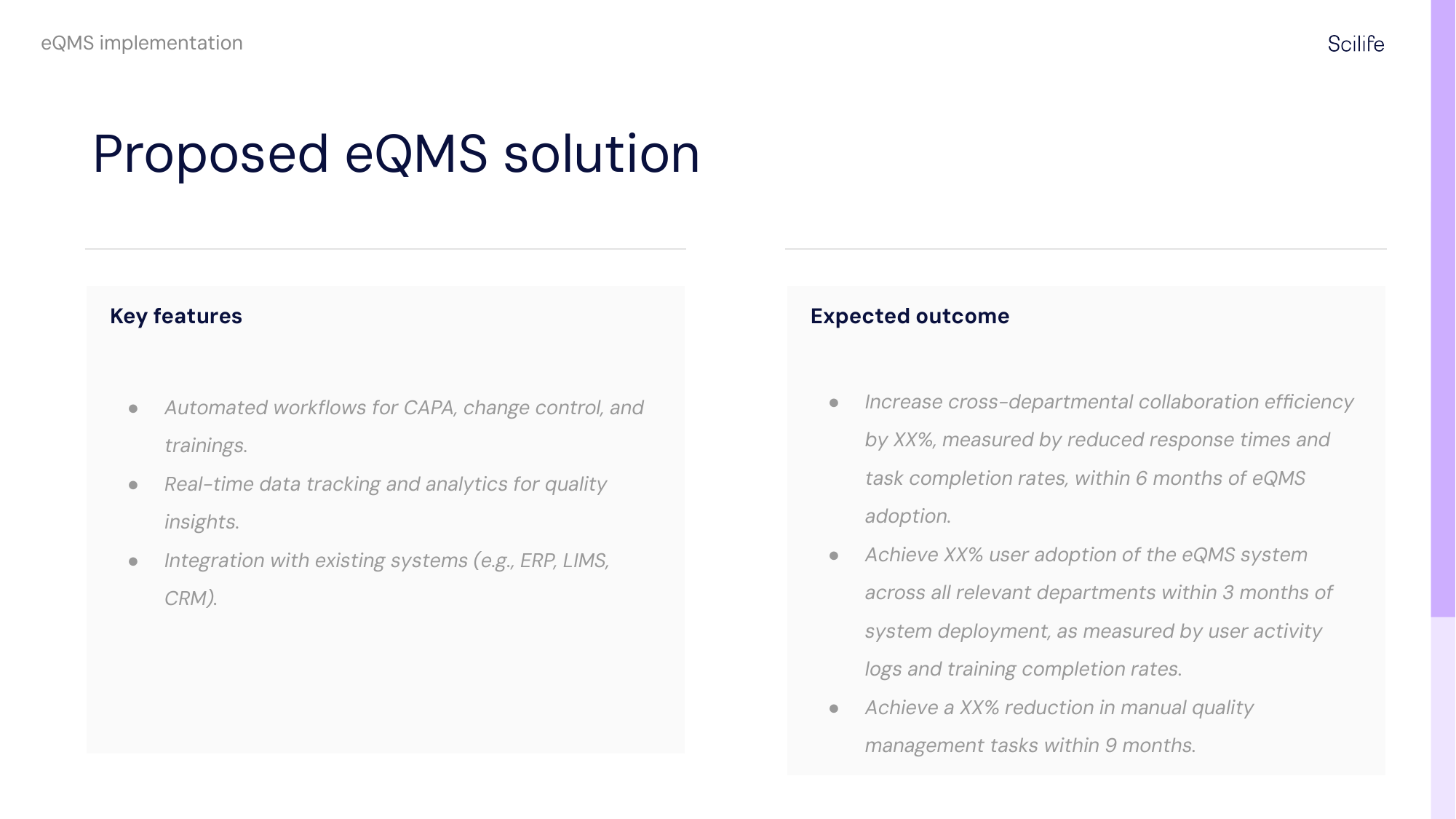

eQMS implementation
Proposed eQMS solution
| Key features Automated workflows for CAPA, change control, and trainings. Real-time data tracking and analytics for quality insights. Integration with existing systems (e.g., ERP, LIMS, CRM). |
| --- |
| Expected outcome Increase cross-departmental collaboration efficiency by XX%, measured by reduced response times and task completion rates, within 6 months of eQMS adoption. Achieve XX% user adoption of the eQMS system across all relevant departments within 3 months of system deployment, as measured by user activity logs and training completion rates. Achieve a XX% reduction in manual quality management tasks within 9 months. |
| --- |